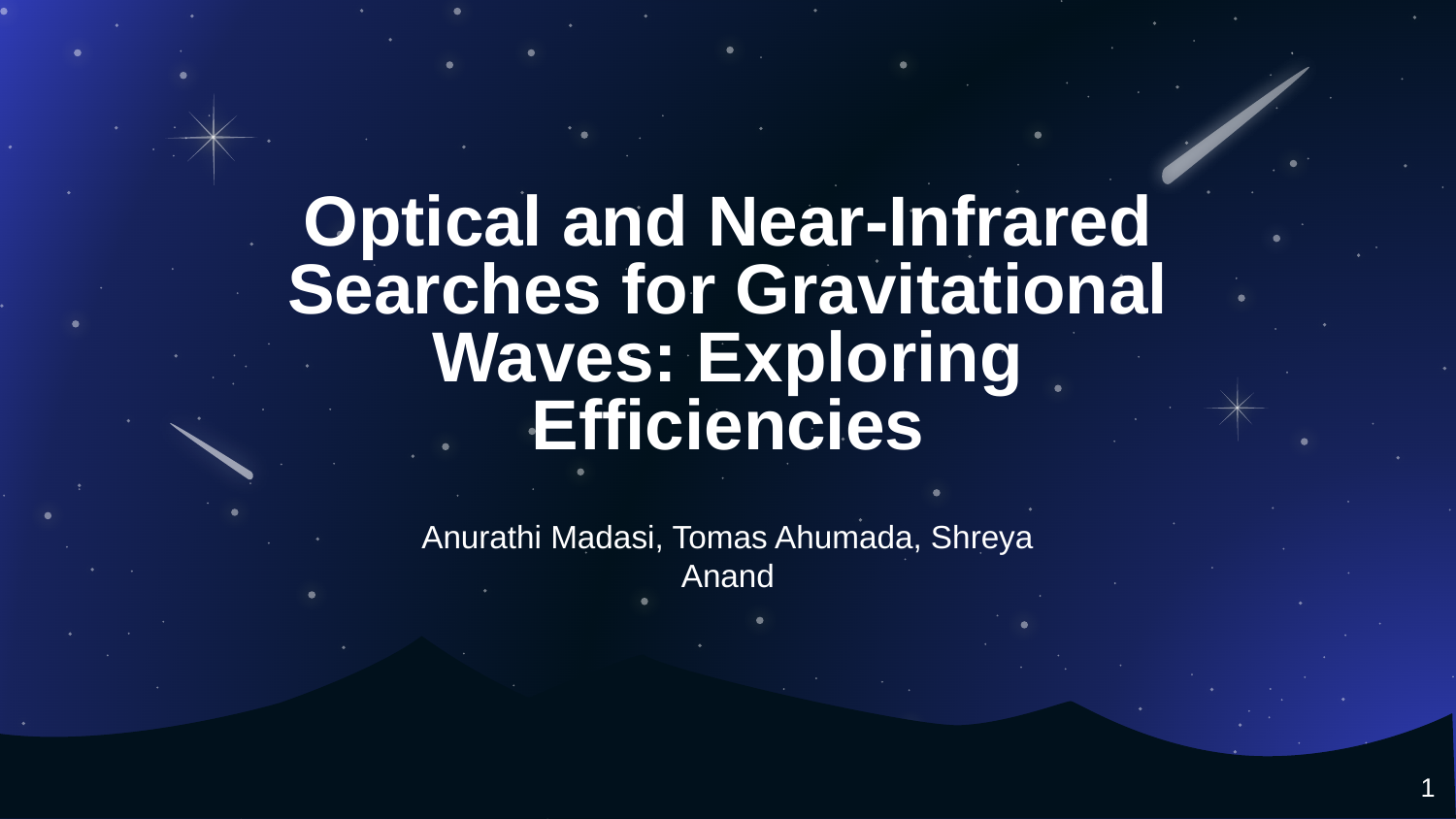

# Optical and Near-Infrared Searches for Gravitational Waves: Exploring Efficiencies

Anurathi Madasi, Tomas Ahumada, Shreya Anand
1